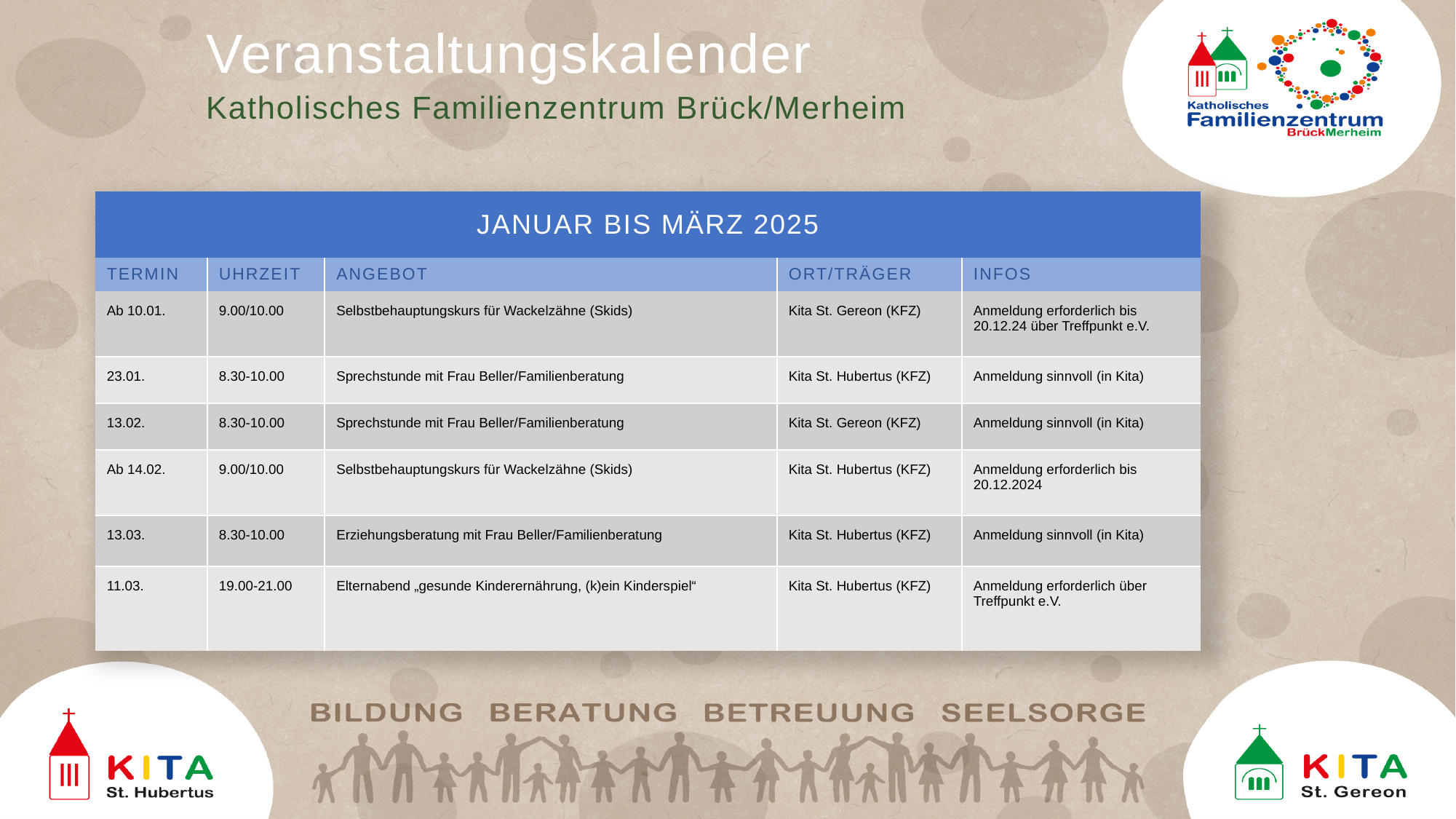

# Veranstaltungskalender Katholisches Familienzentrum Brück/Merheim
| Januar bis März 2025 |  |  |  |  |
| --- | --- | --- | --- | --- |
| Termin | Uhrzeit | Angebot | Ort/Träger | Infos |
| Ab 10.01. | 9.00/10.00 | Selbstbehauptungskurs für Wackelzähne (Skids) | Kita St. Gereon (KFZ) | Anmeldung erforderlich bis 20.12.24 über Treffpunkt e.V. |
| 23.01. | 8.30-10.00 | Sprechstunde mit Frau Beller/Familienberatung | Kita St. Hubertus (KFZ) | Anmeldung sinnvoll (in Kita) |
| 13.02. | 8.30-10.00 | Sprechstunde mit Frau Beller/Familienberatung | Kita St. Gereon (KFZ) | Anmeldung sinnvoll (in Kita) |
| Ab 14.02. | 9.00/10.00 | Selbstbehauptungskurs für Wackelzähne (Skids) | Kita St. Hubertus (KFZ) | Anmeldung erforderlich bis 20.12.2024 |
| 13.03. | 8.30-10.00 | Erziehungsberatung mit Frau Beller/Familienberatung | Kita St. Hubertus (KFZ) | Anmeldung sinnvoll (in Kita) |
| 11.03. | 19.00-21.00 | Elternabend „gesunde Kinderernährung, (k)ein Kinderspiel“ | Kita St. Hubertus (KFZ) | Anmeldung erforderlich über Treffpunkt e.V. |